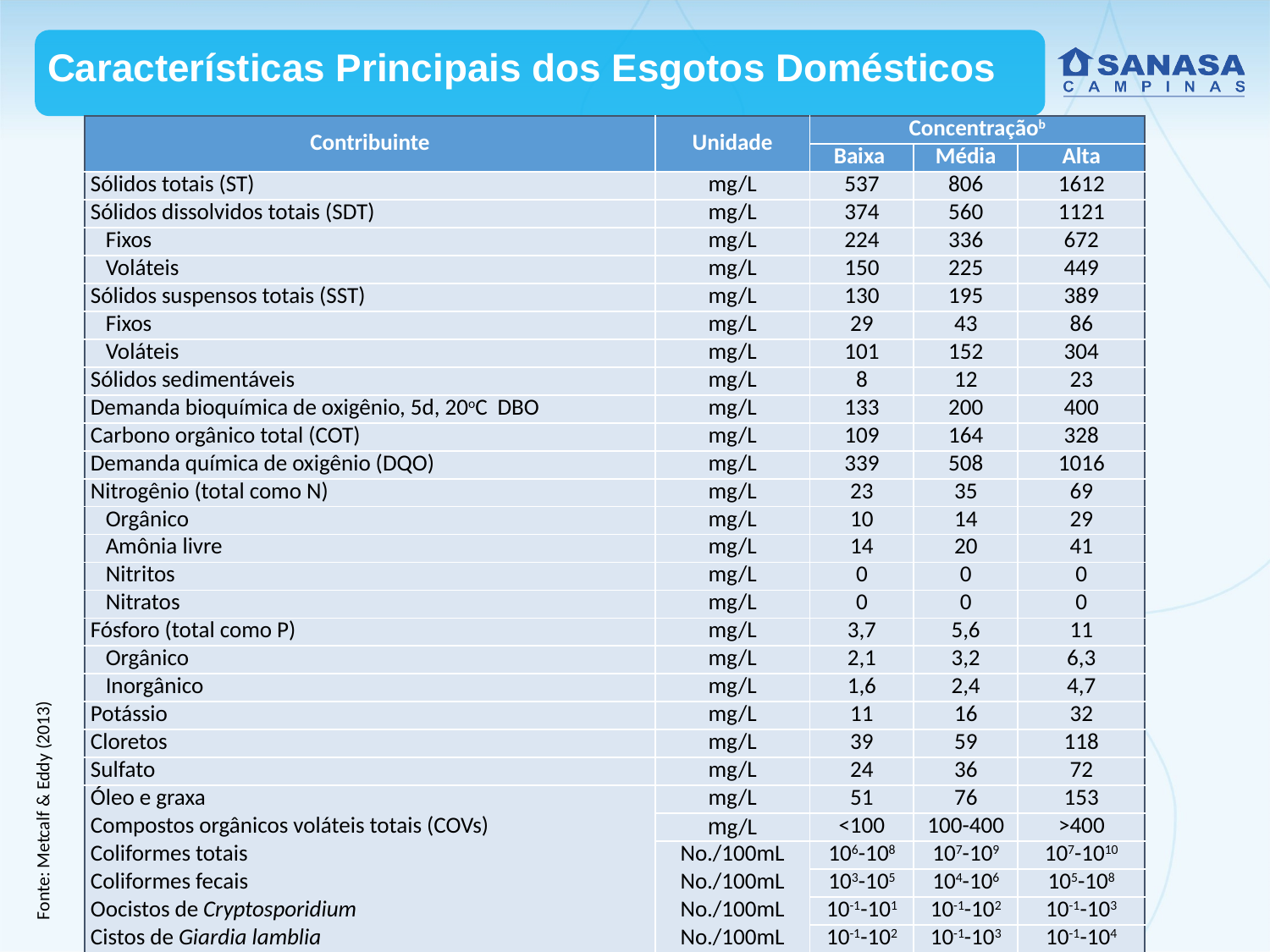

Características Principais dos Esgotos Domésticos
| Contribuinte | Unidade | Concentraçãob |  |  |
| --- | --- | --- | --- | --- |
|  |  | Baixa | Média | Alta |
| Sólidos totais (ST) | mg/L | 537 | 806 | 1612 |
| Sólidos dissolvidos totais (SDT) | mg/L | 374 | 560 | 1121 |
| Fixos | mg/L | 224 | 336 | 672 |
| Voláteis | mg/L | 150 | 225 | 449 |
| Sólidos suspensos totais (SST) | mg/L | 130 | 195 | 389 |
| Fixos | mg/L | 29 | 43 | 86 |
| Voláteis | mg/L | 101 | 152 | 304 |
| Sólidos sedimentáveis | mg/L | 8 | 12 | 23 |
| Demanda bioquímica de oxigênio, 5d, 20oC DBO | mg/L | 133 | 200 | 400 |
| Carbono orgânico total (COT) | mg/L | 109 | 164 | 328 |
| Demanda química de oxigênio (DQO) | mg/L | 339 | 508 | 1016 |
| Nitrogênio (total como N) | mg/L | 23 | 35 | 69 |
| Orgânico | mg/L | 10 | 14 | 29 |
| Amônia livre | mg/L | 14 | 20 | 41 |
| Nitritos | mg/L | 0 | 0 | 0 |
| Nitratos | mg/L | 0 | 0 | 0 |
| Fósforo (total como P) | mg/L | 3,7 | 5,6 | 11 |
| Orgânico | mg/L | 2,1 | 3,2 | 6,3 |
| Inorgânico | mg/L | 1,6 | 2,4 | 4,7 |
| Potássio | mg/L | 11 | 16 | 32 |
| Cloretos | mg/L | 39 | 59 | 118 |
| Sulfato | mg/L | 24 | 36 | 72 |
| Óleo e graxa | mg/L | 51 | 76 | 153 |
| Compostos orgânicos voláteis totais (COVs) | mg/L | <100 | 100-400 | >400 |
| Coliformes totais | No./100mL | 106-108 | 107-109 | 107-1010 |
| Coliformes fecais | No./100mL | 103-105 | 104-106 | 105-108 |
| Oocistos de Cryptosporidium | No./100mL | 10-1-101 | 10-1-102 | 10-1-103 |
| Cistos de Giardia lamblia | No./100mL | 10-1-102 | 10-1-103 | 10-1-104 |
Fonte: Metcalf & Eddy (2013)